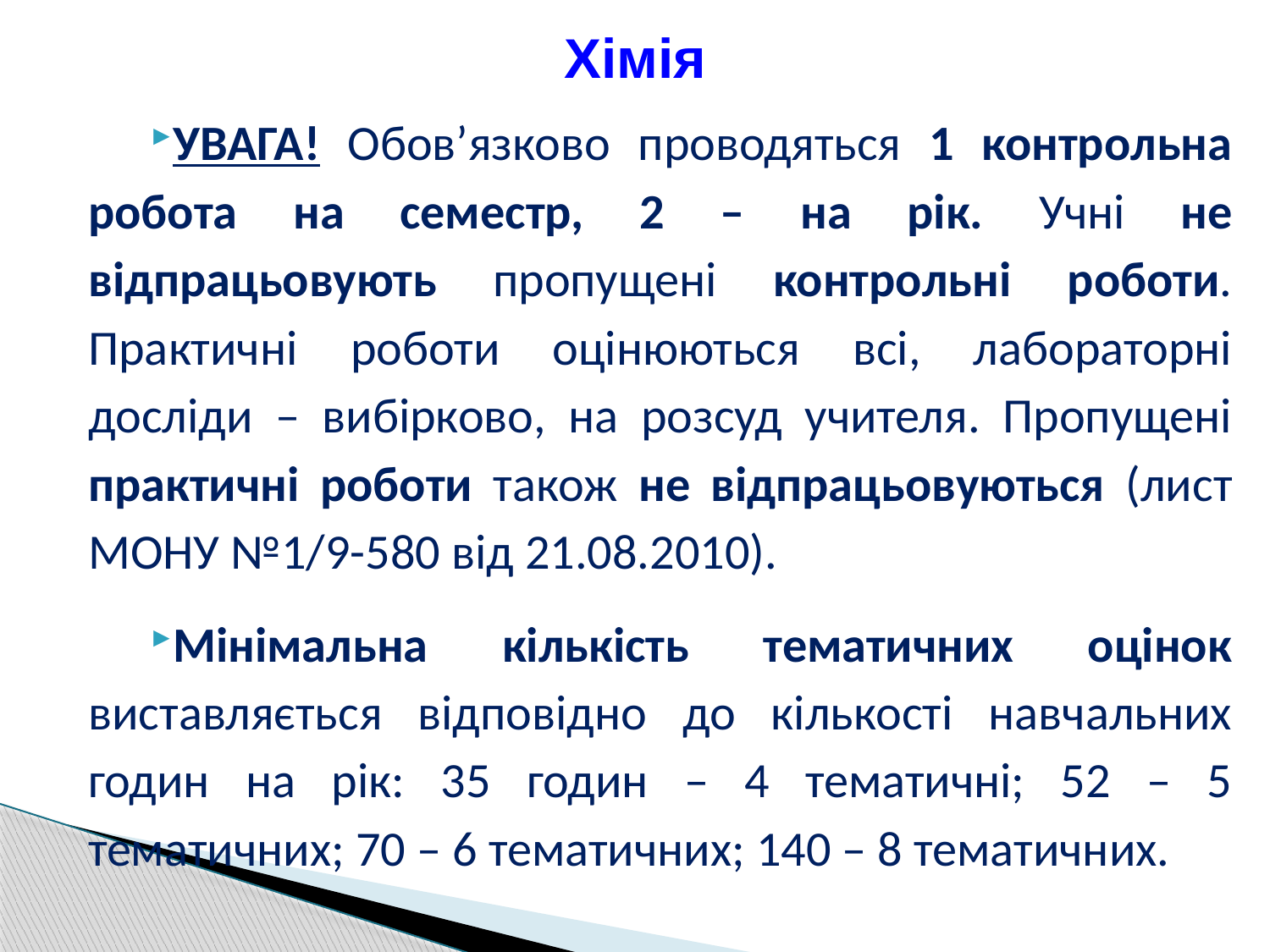

# Хімія
УВАГА! Обов’язково проводяться 1 контрольна робота на семестр, 2 – на рік. Учні не відпрацьовують пропущені контрольні роботи. Практичні роботи оцінюються всі, лабораторні досліди – вибірково, на розсуд учителя. Пропущені практичні роботи також не відпрацьовуються (лист МОНУ №1/9-580 від 21.08.2010).
Мінімальна кількість тематичних оцінок виставляється відповідно до кількості навчальних годин на рік: 35 годин – 4 тематичні; 52 – 5 тематичних; 70 – 6 тематичних; 140 – 8 тематичних.